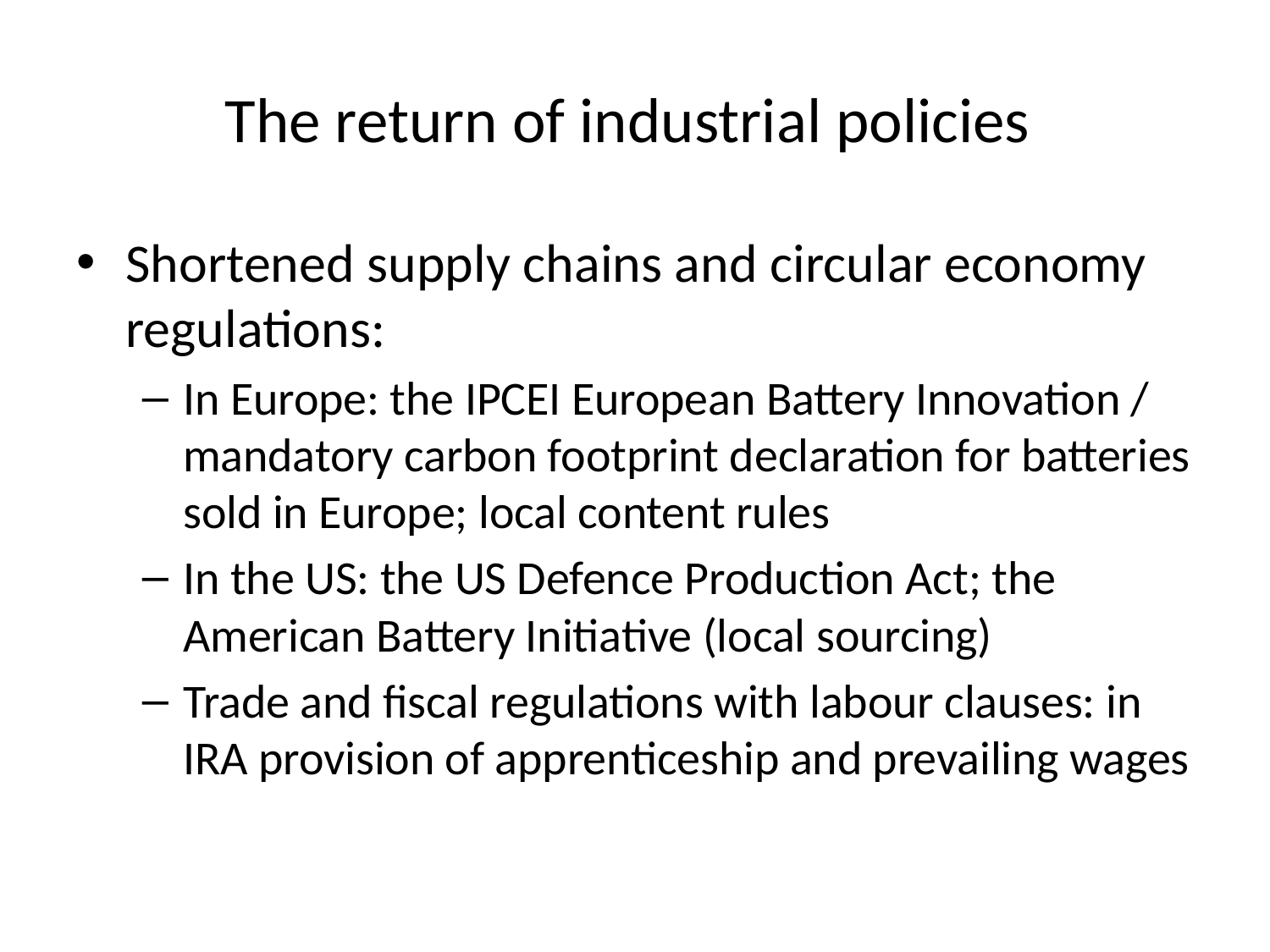

# The return of industrial policies
Shortened supply chains and circular economy regulations:
In Europe: the IPCEI European Battery Innovation / mandatory carbon footprint declaration for batteries sold in Europe; local content rules
In the US: the US Defence Production Act; the American Battery Initiative (local sourcing)
Trade and fiscal regulations with labour clauses: in IRA provision of apprenticeship and prevailing wages